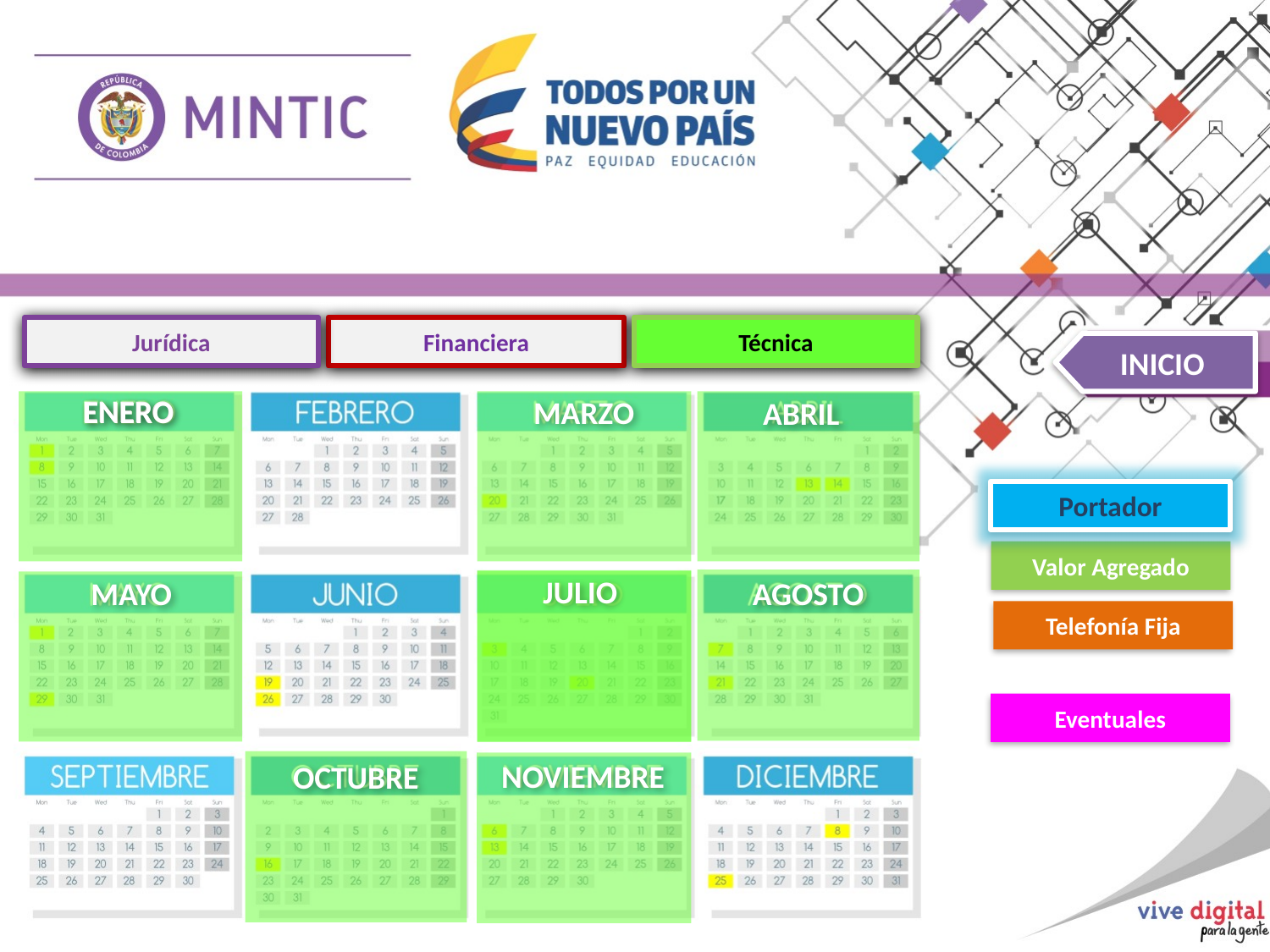

Jurídica
Financiera
Técnica
INICIO
ENERO
ENERO
MARZO
ABRIL

Portador
Valor Agregado
JULIO
MAYO
AGOSTO

Telefonía Fija
Eventuales
NOVIEMBRE
OCTUBRE